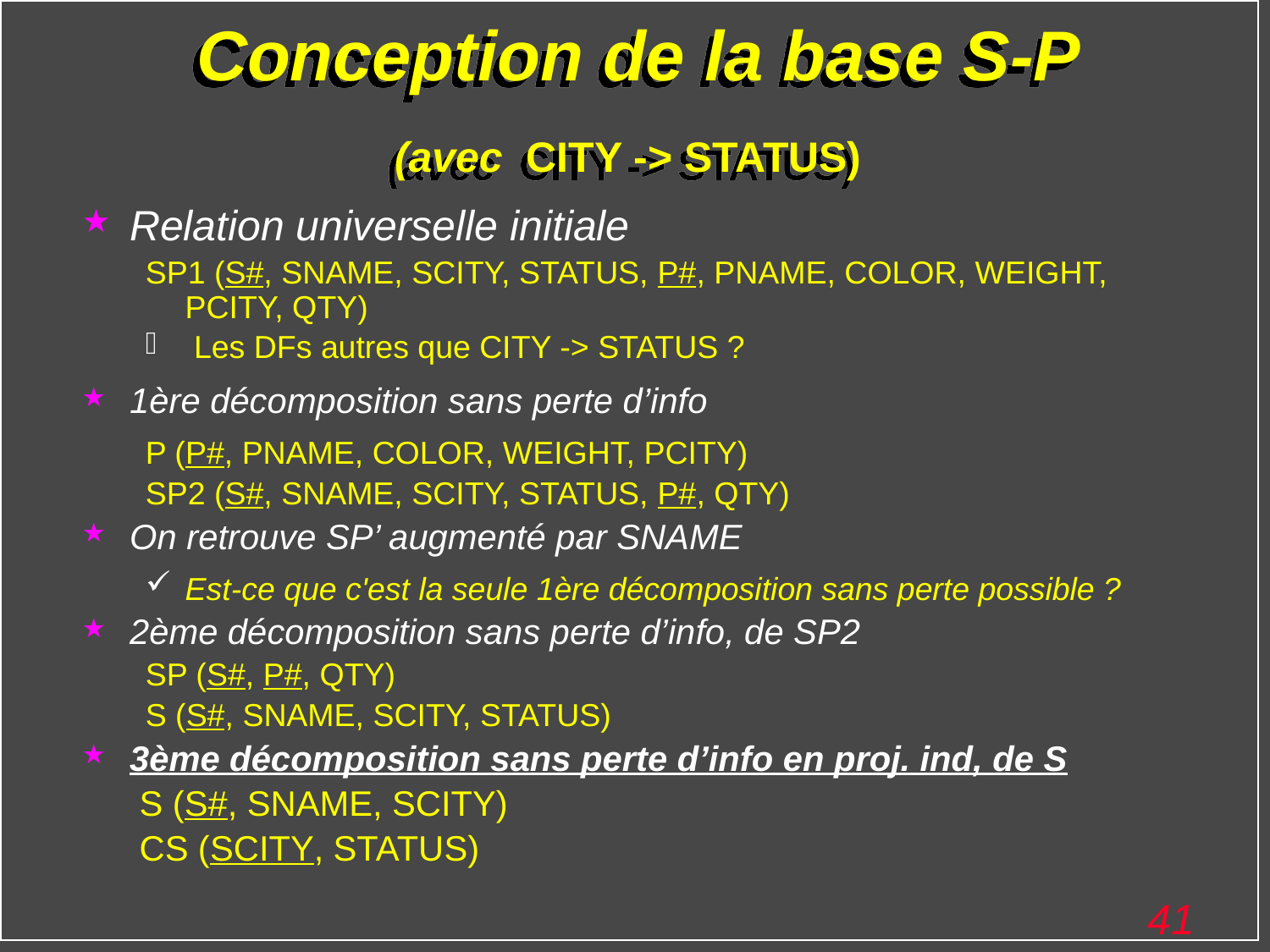

# Conception de la base S-P (avec  CITY -> STATUS)
Relation universelle initiale
SP1 (S#, SNAME, SCITY, STATUS, P#, PNAME, COLOR, WEIGHT, PCITY, QTY)
 Les DFs autres que CITY -> STATUS ?
1ère décomposition sans perte d’info
P (P#, PNAME, COLOR, WEIGHT, PCITY)
SP2 (S#, SNAME, SCITY, STATUS, P#, QTY)
On retrouve SP’ augmenté par SNAME
Est-ce que c'est la seule 1ère décomposition sans perte possible ?
2ème décomposition sans perte d’info, de SP2
SP (S#, P#, QTY)
S (S#, SNAME, SCITY, STATUS)
3ème décomposition sans perte d’info en proj. ind, de S
	 S (S#, SNAME, SCITY)
	 CS (SCITY, STATUS)